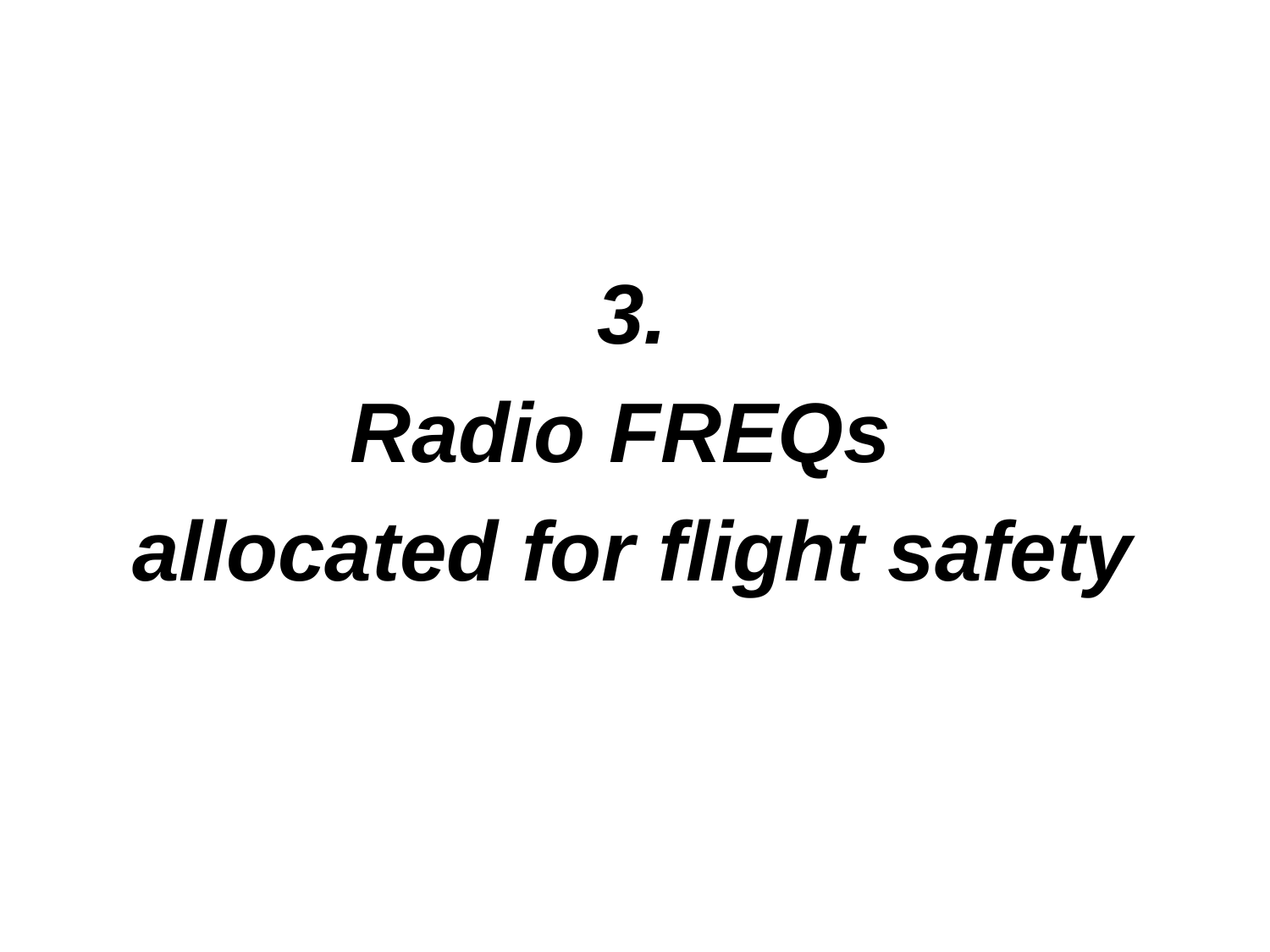

3.
Radio FREQs
allocated for flight safety